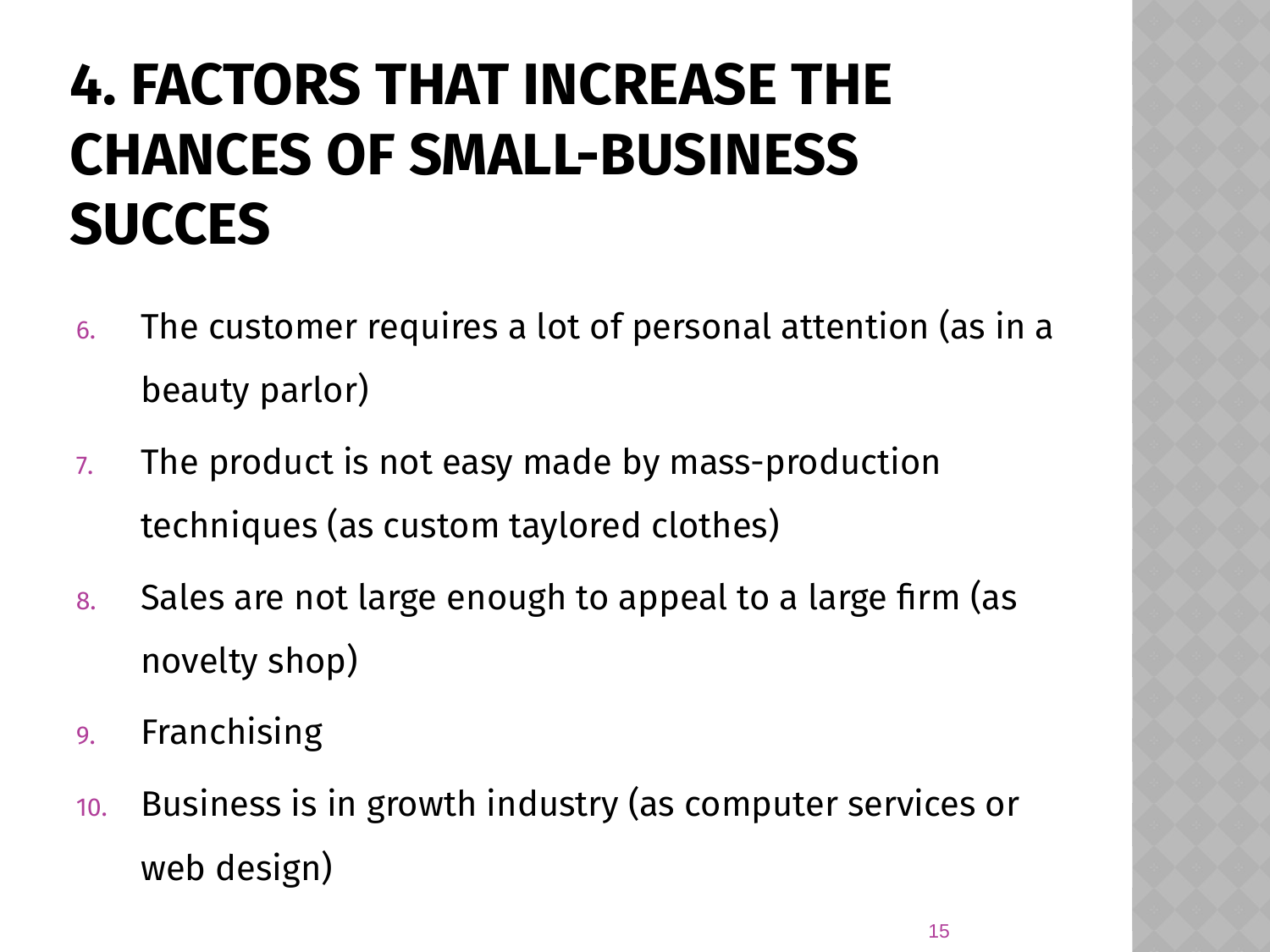

# 4. Factors that increase the chances of small-business succes
The customer requires a lot of personal attention (as in a beauty parlor)
The product is not easy made by mass-production techniques (as custom taylored clothes)
Sales are not large enough to appeal to a large firm (as novelty shop)
Franchising
Business is in growth industry (as computer services or web design)
15